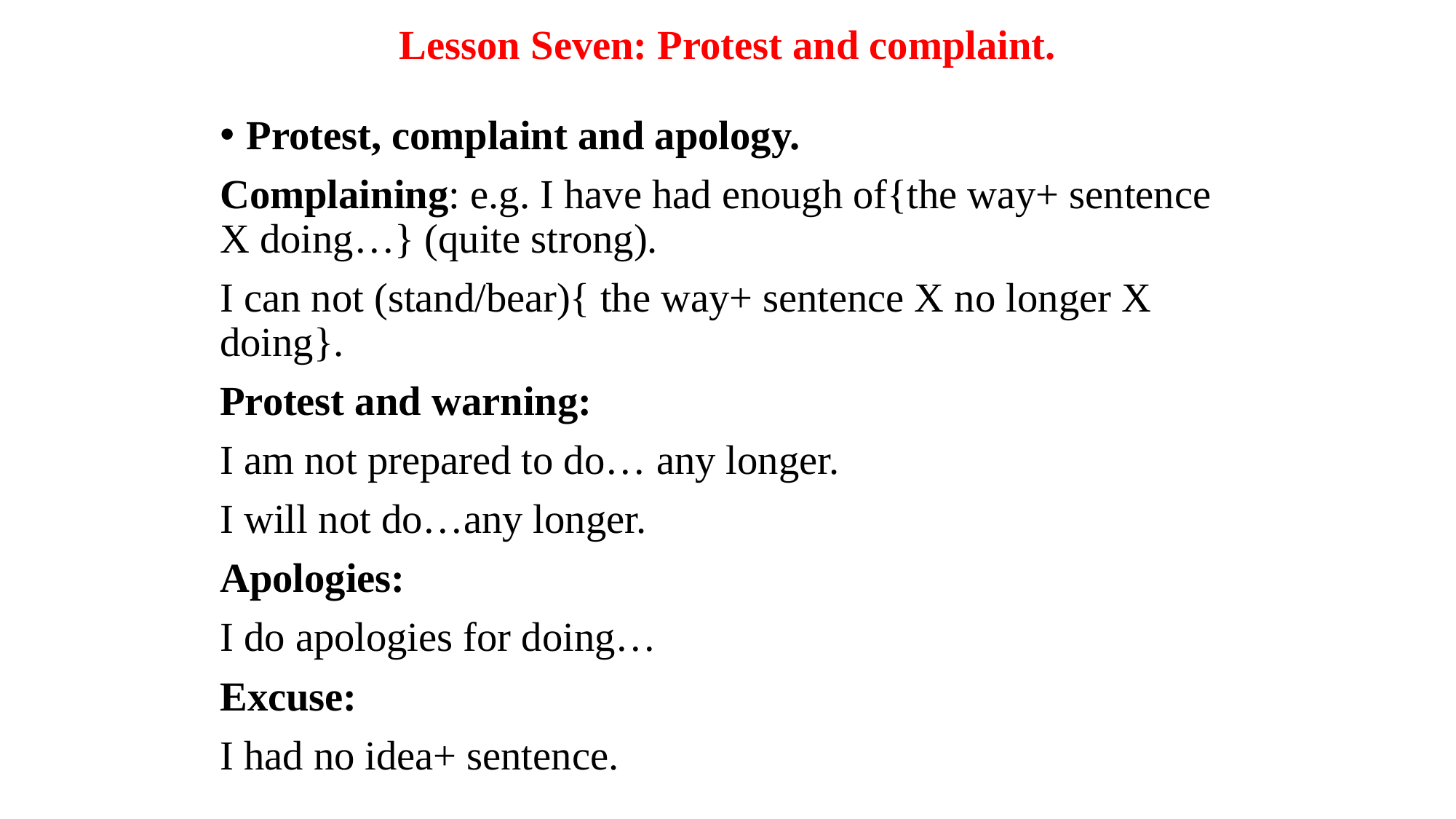

Lesson Seven: Protest and complaint.

Protest, complaint and apology.
Complaining: e.g. I have had enough of{the way+ sentence X doing…} (quite strong).
I can not (stand/bear){ the way+ sentence X no longer X doing}.
Protest and warning:
I am not prepared to do… any longer.
I will not do…any longer.
Apologies:
I do apologies for doing…
Excuse:
I had no idea+ sentence.